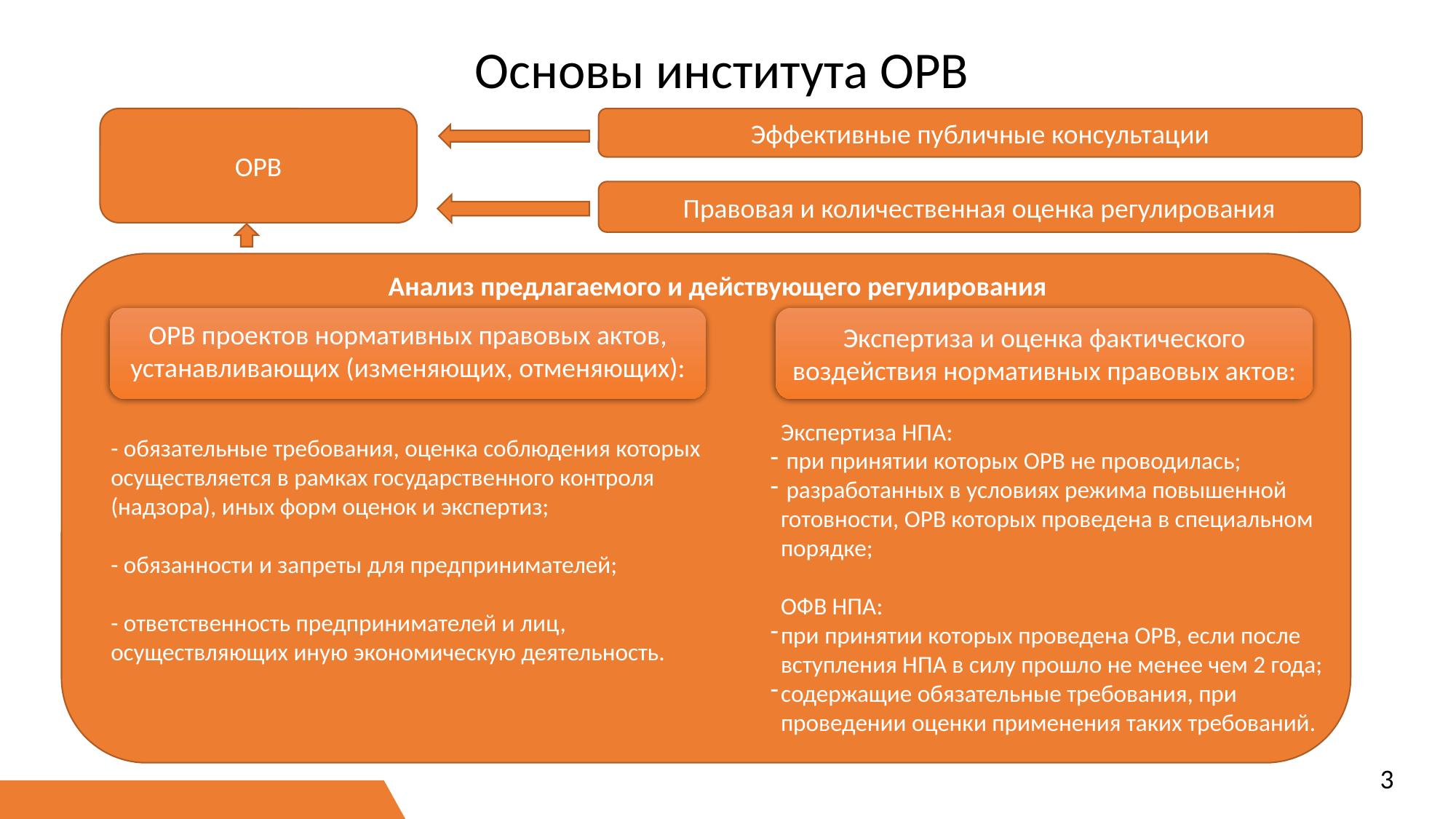

# Основы института ОРВ
ОРВ
Эффективные публичные консультации

Правовая и количественная оценка регулирования

Анализ предлагаемого и действующего регулирования
ОРВ проектов нормативных правовых актов, устанавливающих (изменяющих, отменяющих):

Экспертиза и оценка фактического воздействия нормативных правовых актов:

- обязательные требования, оценка соблюдения которых осуществляется в рамках государственного контроля (надзора), иных форм оценок и экспертиз;

- обязанности и запреты для предпринимателей;

- ответственность предпринимателей и лиц, осуществляющих иную экономическую деятельность.

Экспертиза НПА:
 при принятии которых ОРВ не проводилась;
 разработанных в условиях режима повышенной готовности, ОРВ которых проведена в специальном порядке;

ОФВ НПА:
при принятии которых проведена ОРВ, если после вступления НПА в силу прошло не менее чем 2 года;
содержащие обязательные требования, при проведении оценки применения таких требований.

3